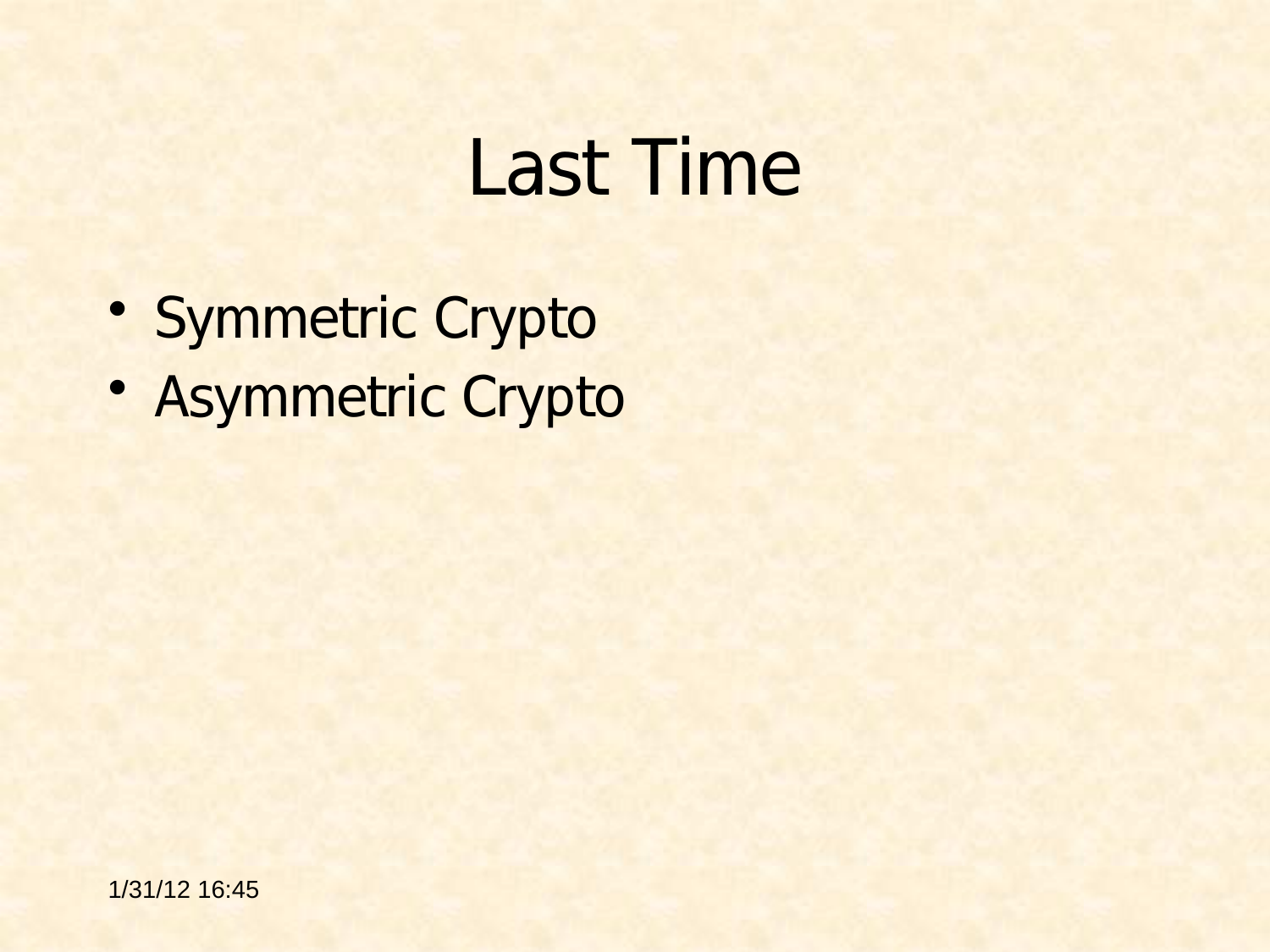

# Last Time
Symmetric Crypto
Asymmetric Crypto
1/31/12 16:45